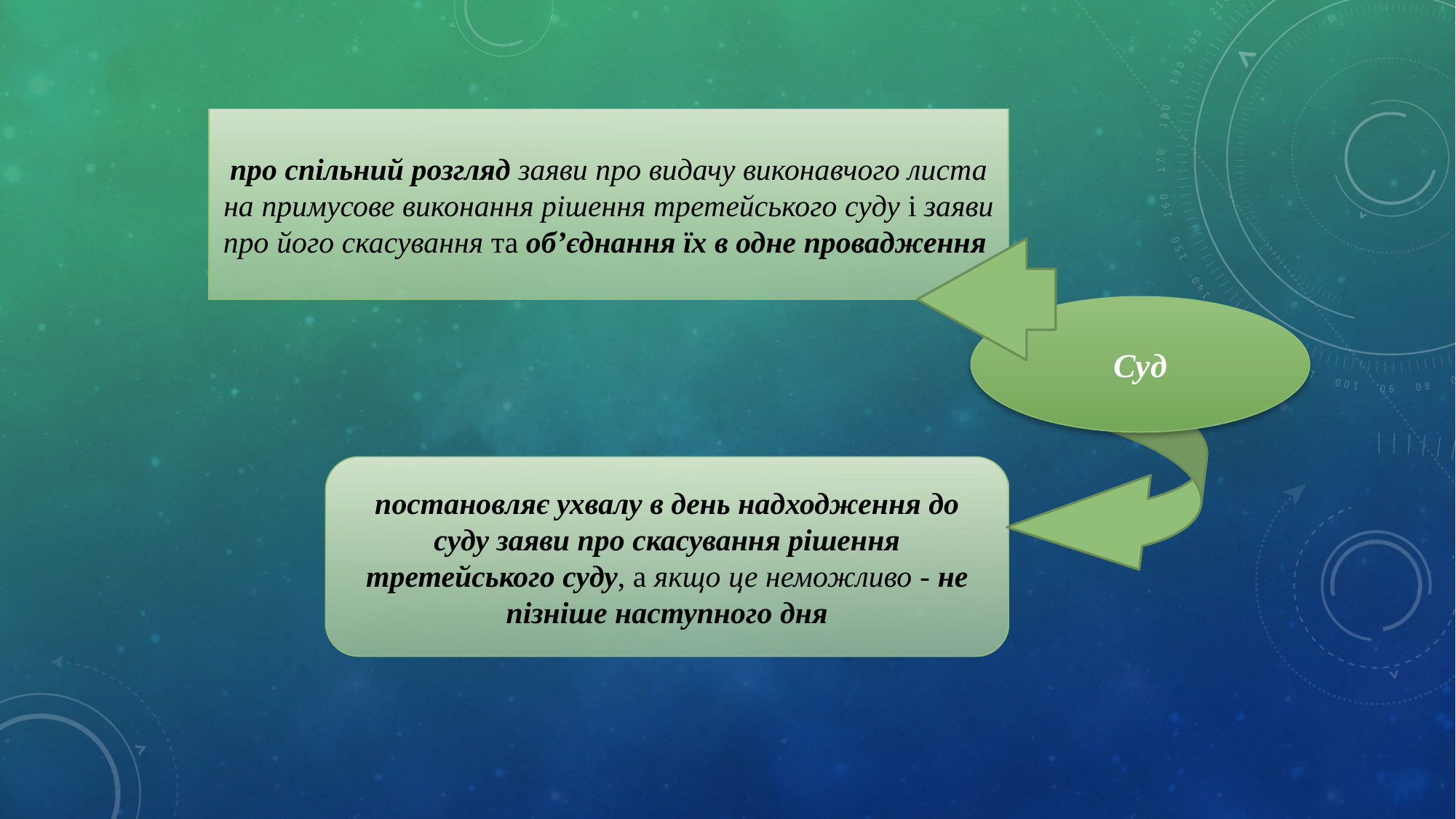

про спільний розгляд заяви про видачу виконавчого листа на примусове виконання рішення третейського суду і заяви про його скасування та об’єднання їх в одне провадження

Суд

постановляє ухвалу в день надходження до суду заяви про скасування рішення третейського суду, а якщо це неможливо - не пізніше наступного дня